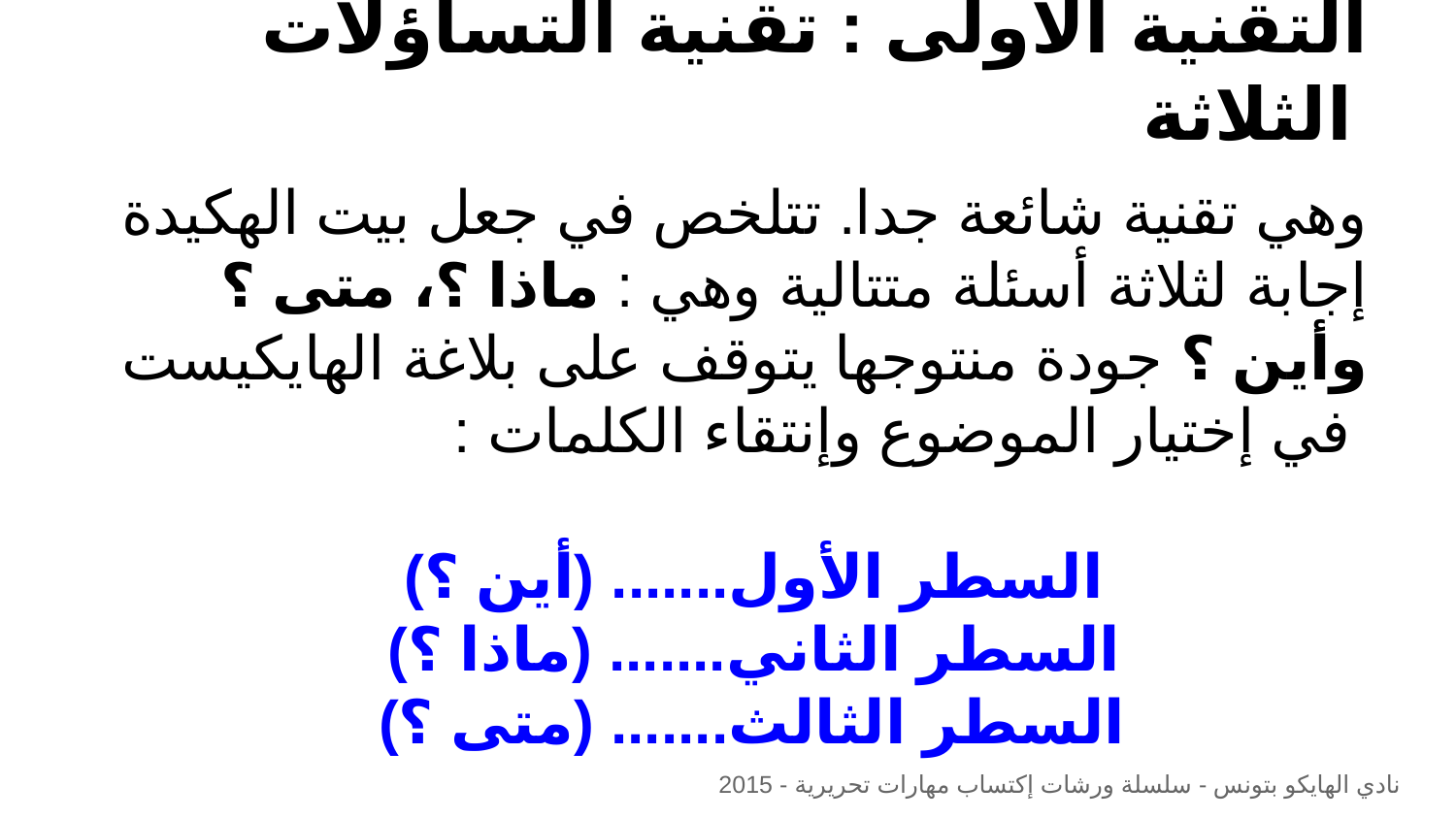

# التقنية الأولى : تقنية التساؤلات الثلاثة ه
وهي تقنية شائعة جدا. تتلخص في جعل بيت الهكيدة إجابة لثلاثة أسئلة متتالية وهي : ماذا ؟، متى ؟ وأين ؟ جودة منتوجها يتوقف على بلاغة الهايكيست في إختيار الموضوع وإنتقاء الكلمات :ه

السطر الأول....... (أين ؟) ه
السطر الثاني....... (ماذا ؟) ه
السطر الثالث....... (متى ؟) ه

نادي الهايكو بتونس - سلسلة ورشات إكتساب مهارات تحريرية - 2015